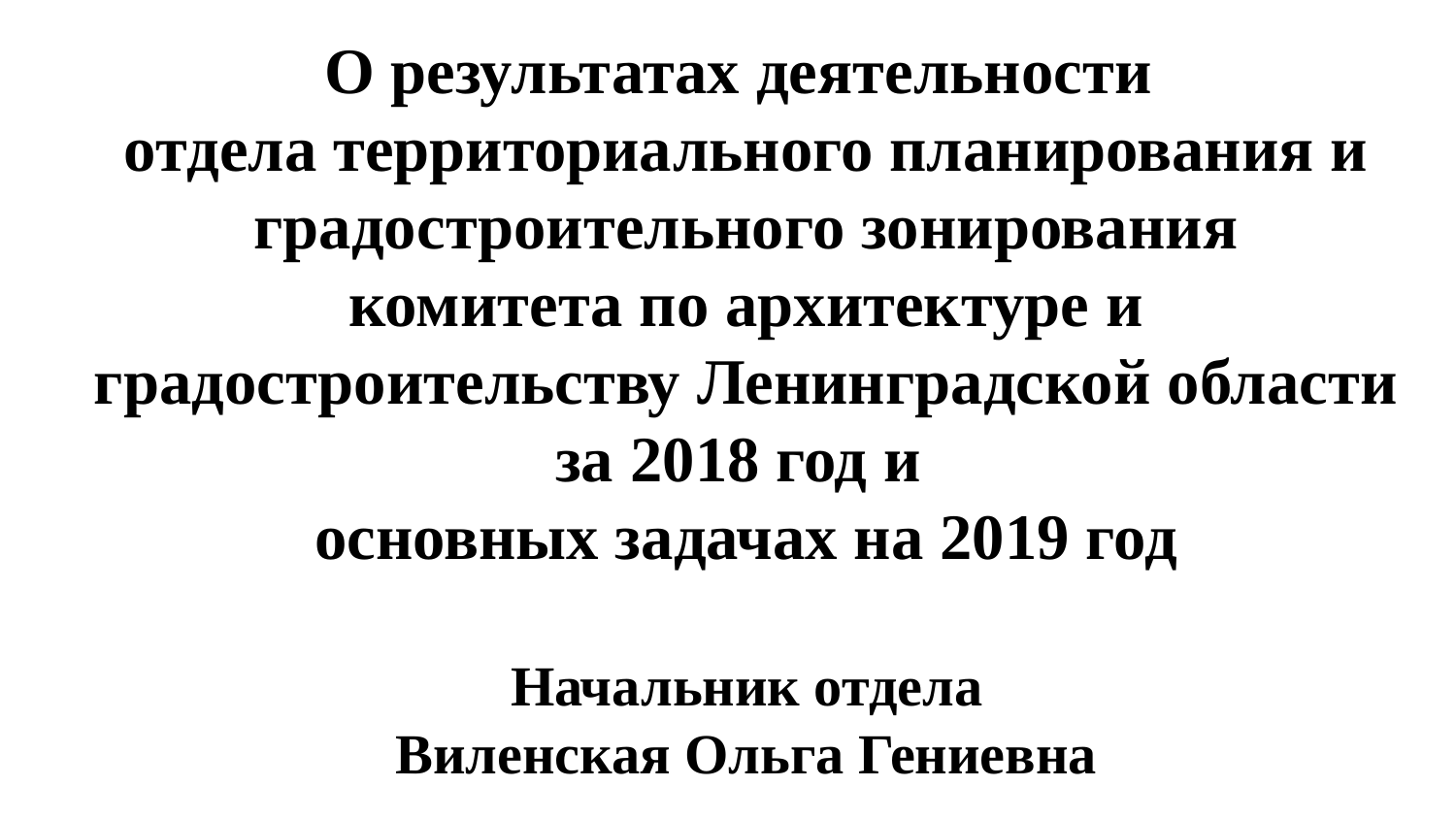

О результатах деятельности
отдела территориального планирования и градостроительного зонирования
комитета по архитектуре и градостроительству Ленинградской области
за 2018 год и
основных задачах на 2019 год

Начальник отдела
Виленская Ольга Гениевна